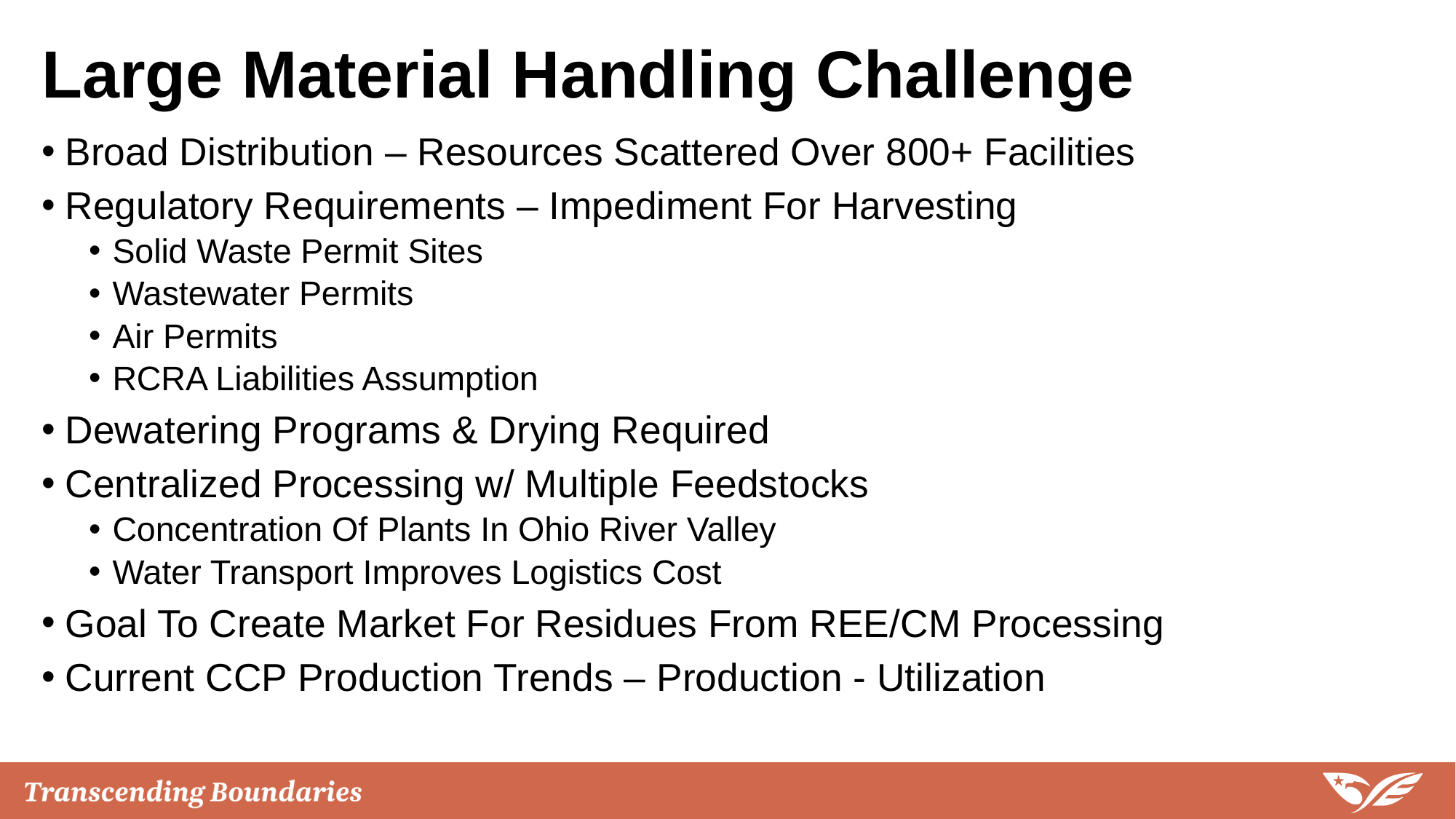

# Large Material Handling Challenge
Broad Distribution – Resources Scattered Over 800+ Facilities
Regulatory Requirements – Impediment For Harvesting
Solid Waste Permit Sites
Wastewater Permits
Air Permits
RCRA Liabilities Assumption
Dewatering Programs & Drying Required
Centralized Processing w/ Multiple Feedstocks
Concentration Of Plants In Ohio River Valley
Water Transport Improves Logistics Cost
Goal To Create Market For Residues From REE/CM Processing
Current CCP Production Trends – Production - Utilization